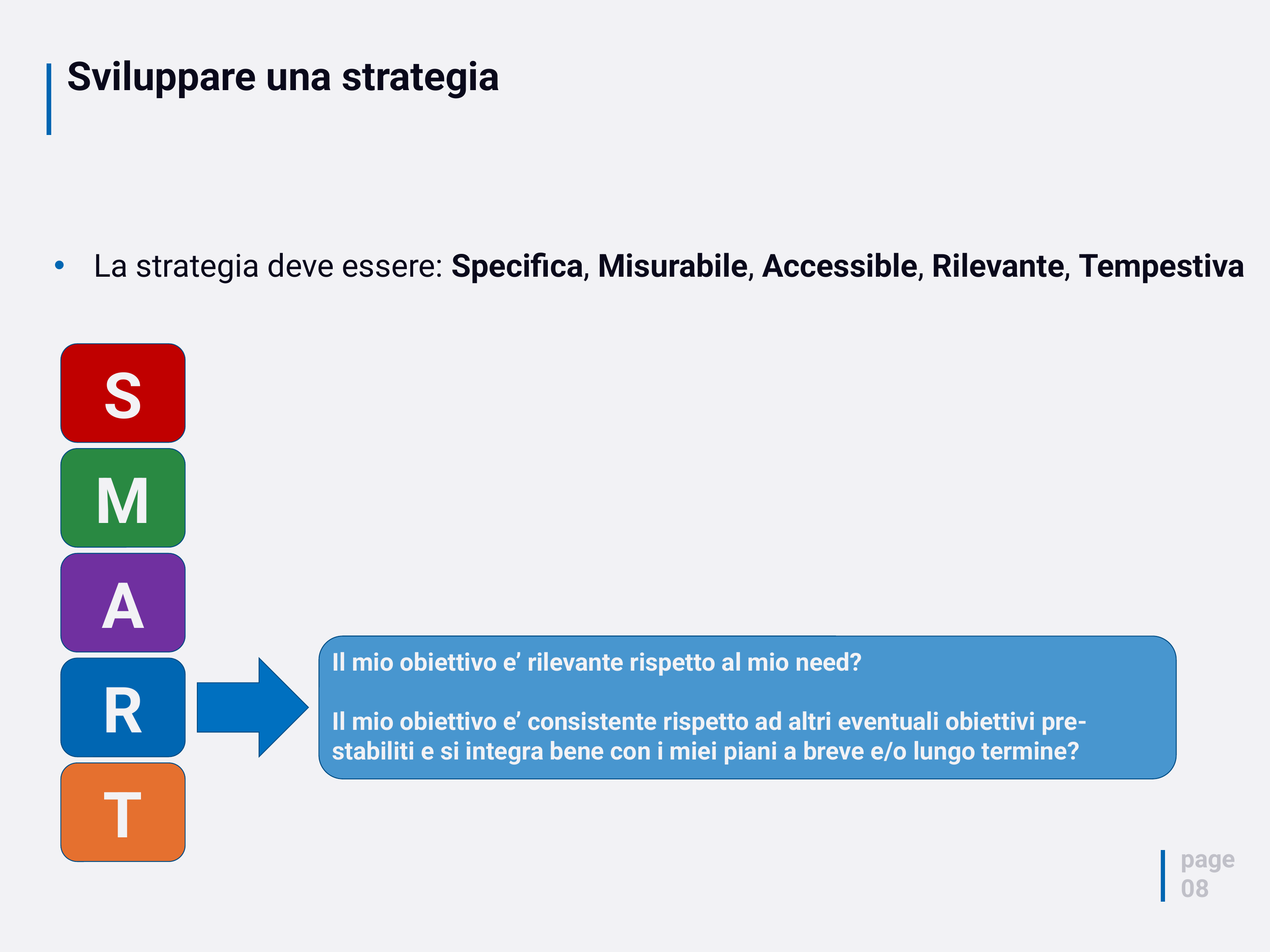

# Sviluppare una strategia
La strategia deve essere: Specifica, Misurabile, Accessible, Rilevante, Tempestiva
S
M
A
Il mio obiettivo e’ rilevante rispetto al mio need?

Il mio obiettivo e’ consistente rispetto ad altri eventuali obiettivi pre-stabiliti e si integra bene con i miei piani a breve e/o lungo termine?
R

T
page
08